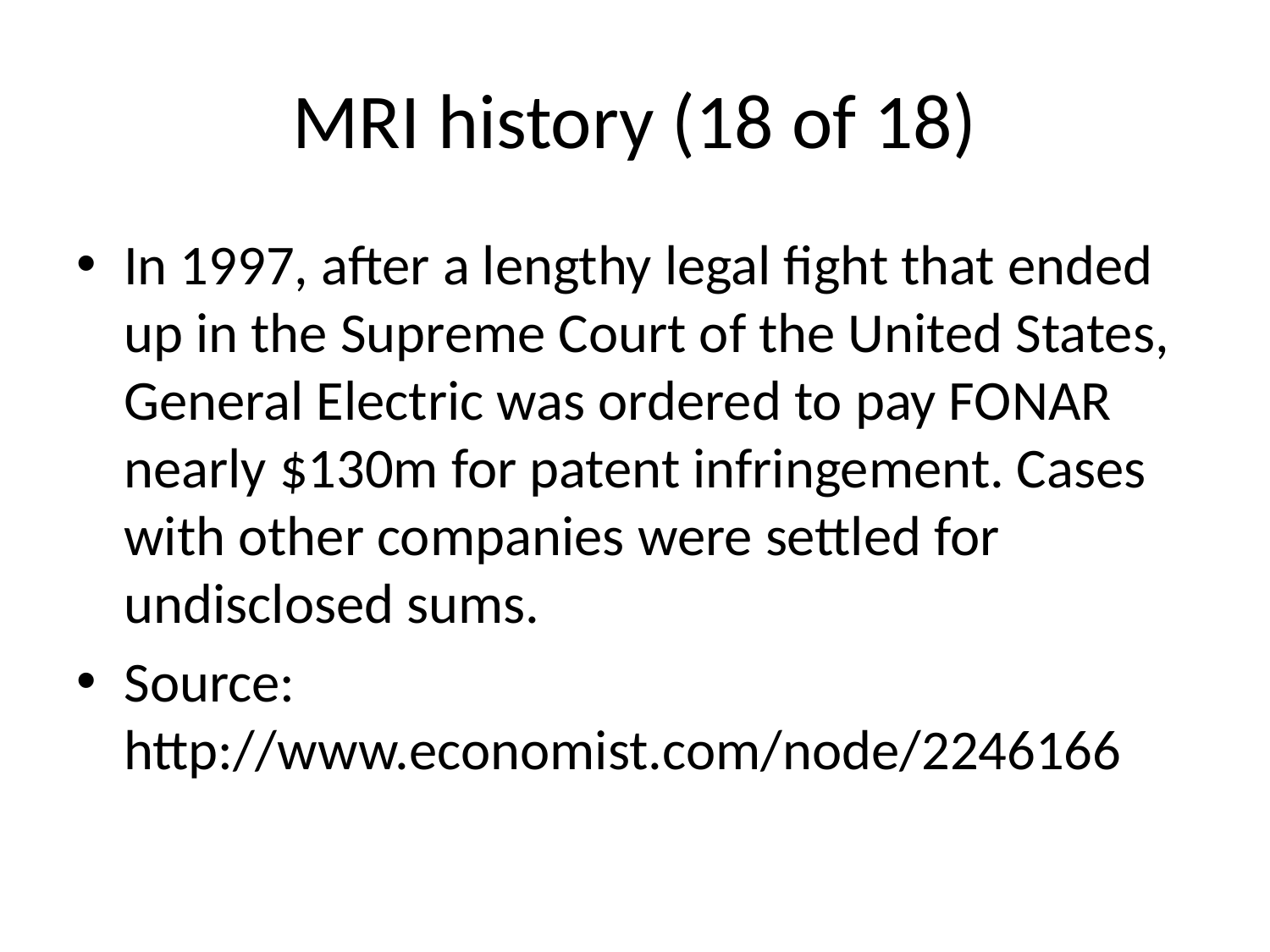

# MRI history (18 of 18)
In 1997, after a lengthy legal fight that ended up in the Supreme Court of the United States, General Electric was ordered to pay FONAR nearly $130m for patent infringement. Cases with other companies were settled for undisclosed sums.
Source: http://www.economist.com/node/2246166